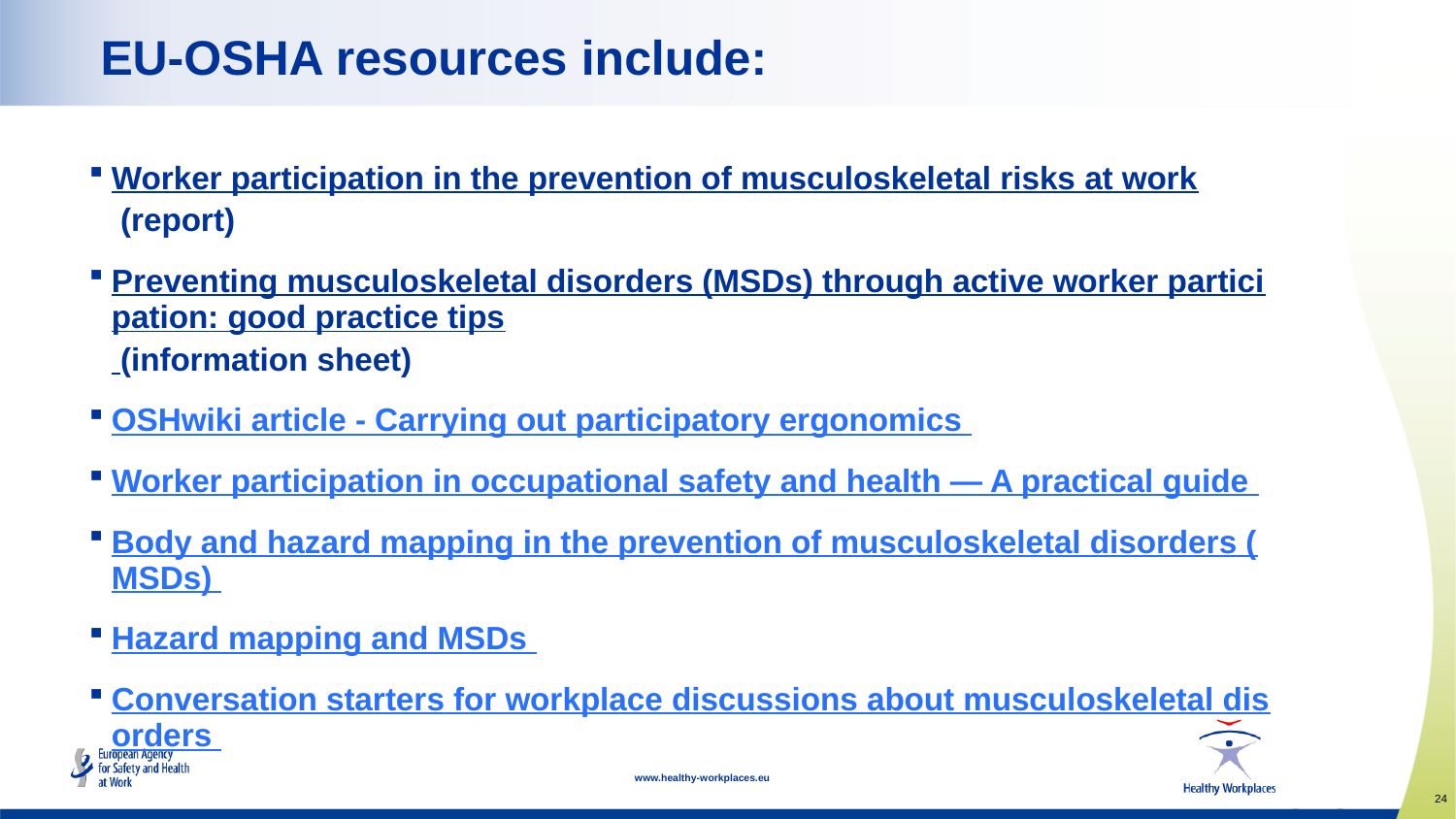

# EU-OSHA resources include:
Worker participation in the prevention of musculoskeletal risks at work (report)
Preventing musculoskeletal disorders (MSDs) through active worker participation: good practice tips (information sheet)
OSHwiki article - Carrying out participatory ergonomics
Worker participation in occupational safety and health — A practical guide
Body and hazard mapping in the prevention of musculoskeletal disorders (MSDs)
Hazard mapping and MSDs
Conversation starters for workplace discussions about musculoskeletal disorders